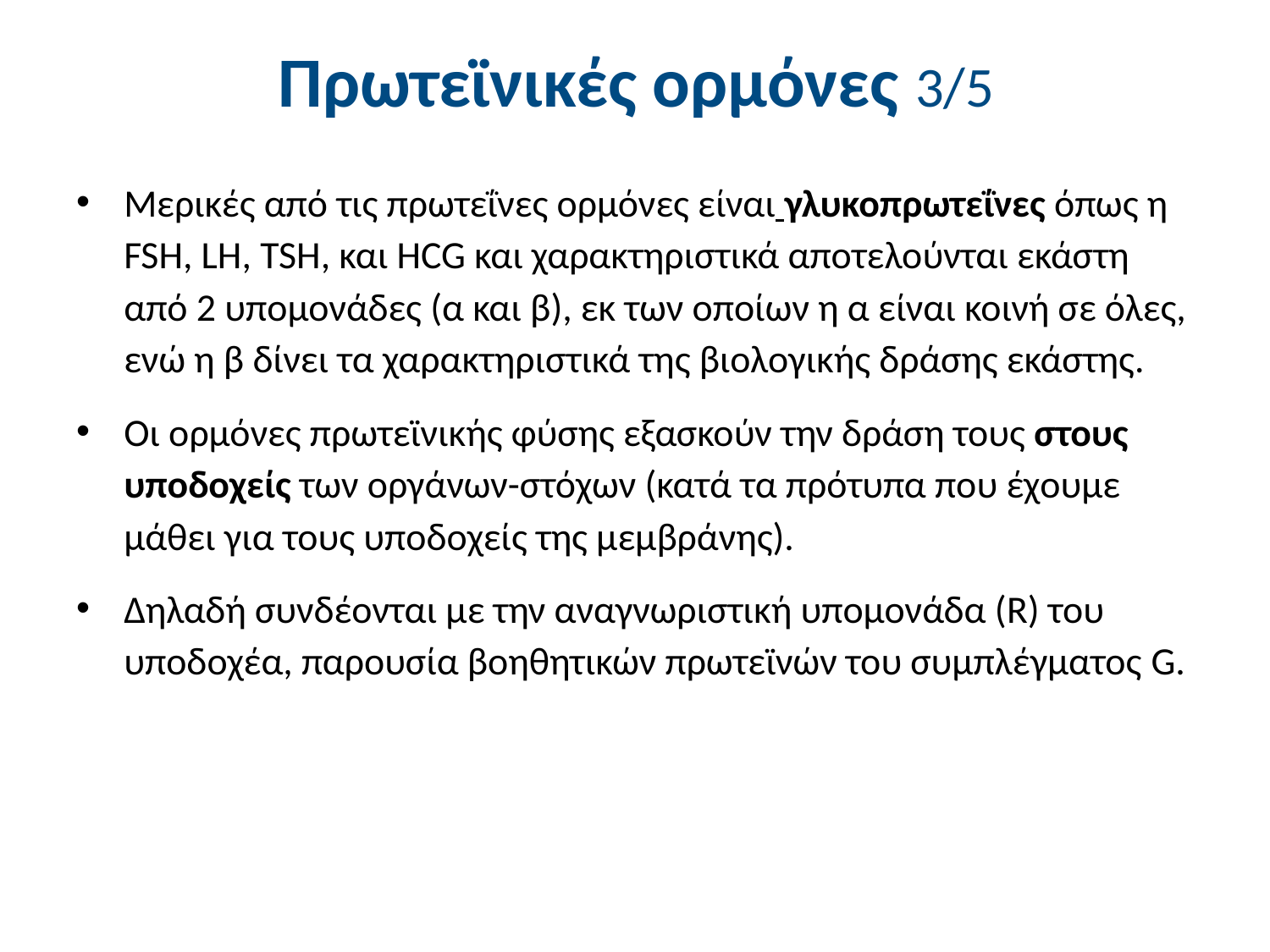

# Πρωτεϊνικές ορμόνες 3/5
Μερικές από τις πρωτεΐνες ορμόνες είναι γλυκοπρωτεΐνες όπως η FSH, LH, TSH, και HCG και χαρακτηριστικά αποτελούνται εκάστη από 2 υπομονάδες (α και β), εκ των οποίων η α είναι κοινή σε όλες, ενώ η β δίνει τα χαρακτηριστικά της βιολογικής δράσης εκάστης.
Οι ορμόνες πρωτεϊνικής φύσης εξασκούν την δράση τους στους υποδοχείς των οργάνων-στόχων (κατά τα πρότυπα που έχουμε μάθει για τους υποδοχείς της μεμβράνης).
Δηλαδή συνδέονται με την αναγνωριστική υπομονάδα (R) του υποδοχέα, παρουσία βοηθητικών πρωτεϊνών του συμπλέγματος G.